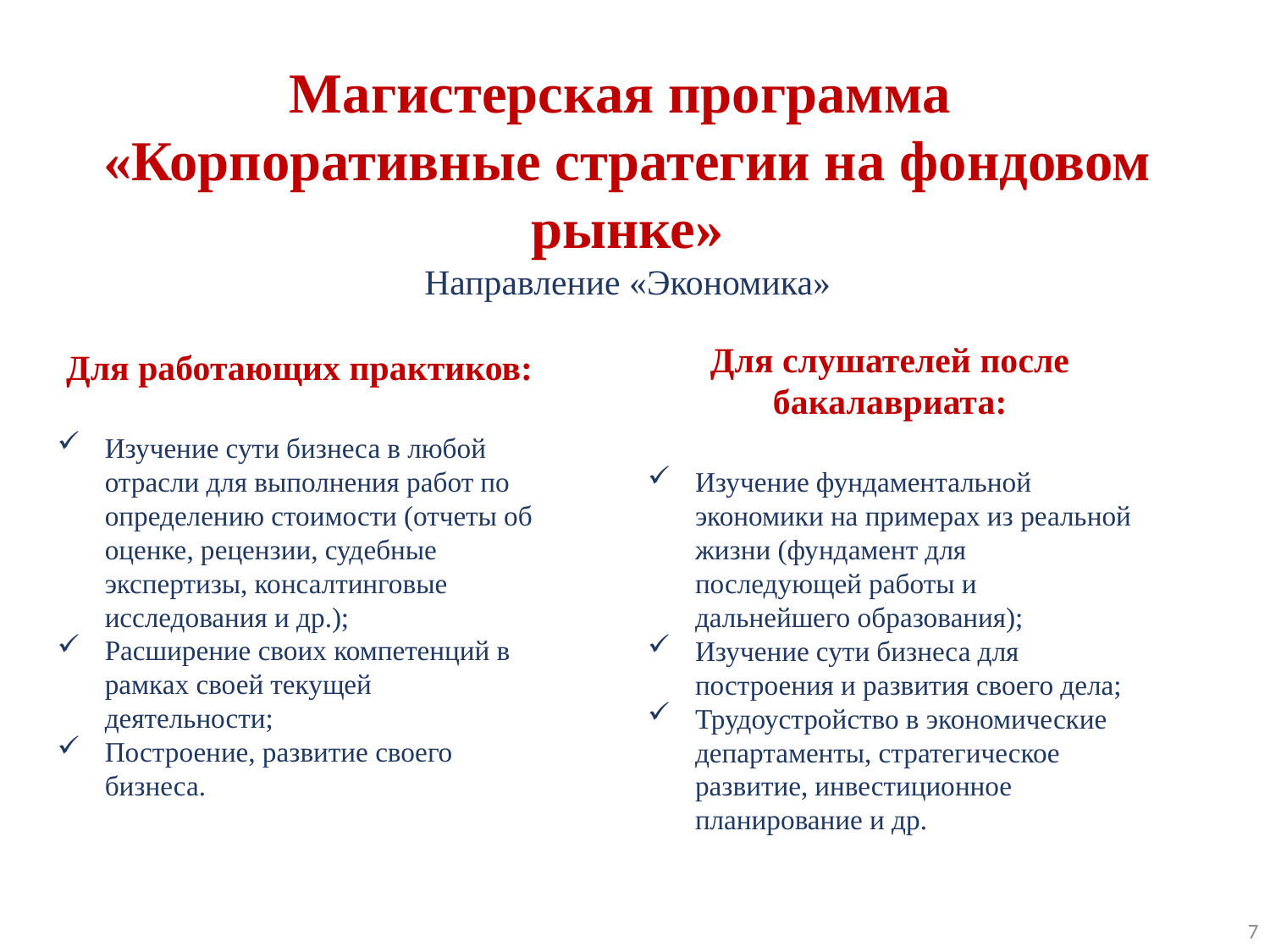

Магистерская программа
«Корпоративные стратегии на фондовом рынке»
Направление «Экономика»

Для слушателей после бакалавриата:

Изучение фундаментальной экономики на примерах из реальной жизни (фундамент для последующей работы и дальнейшего образования);
Изучение сути бизнеса для построения и развития своего дела;
Трудоустройство в экономические департаменты, стратегическое развитие, инвестиционное планирование и др.
Для работающих практиков:

Изучение сути бизнеса в любой отрасли для выполнения работ по определению стоимости (отчеты об оценке, рецензии, судебные экспертизы, консалтинговые исследования и др.);
Расширение своих компетенций в рамках своей текущей деятельности;
Построение, развитие своего бизнеса.

7